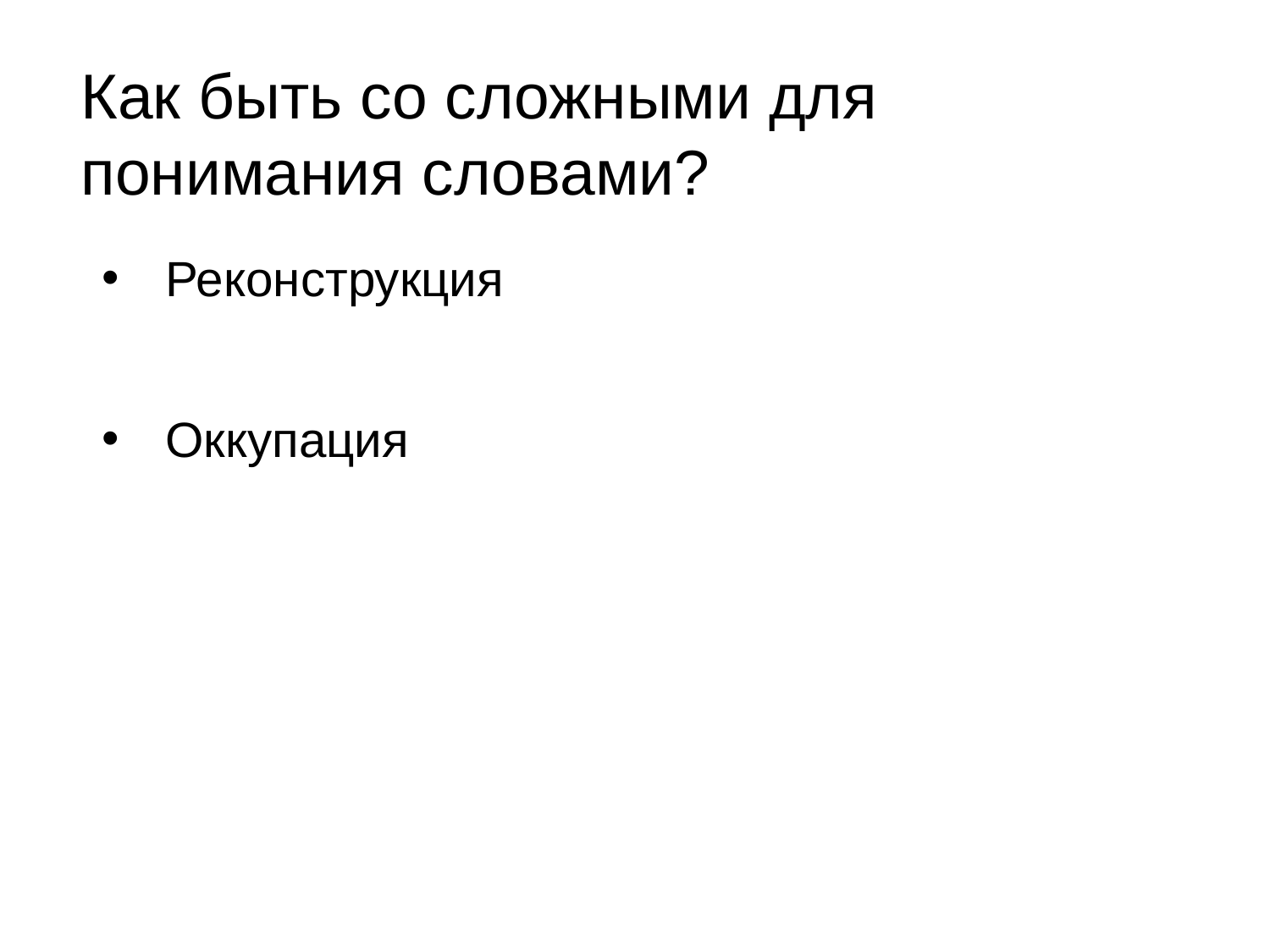

Как быть со сложными для понимания словами?
Реконструкция

Оккупация